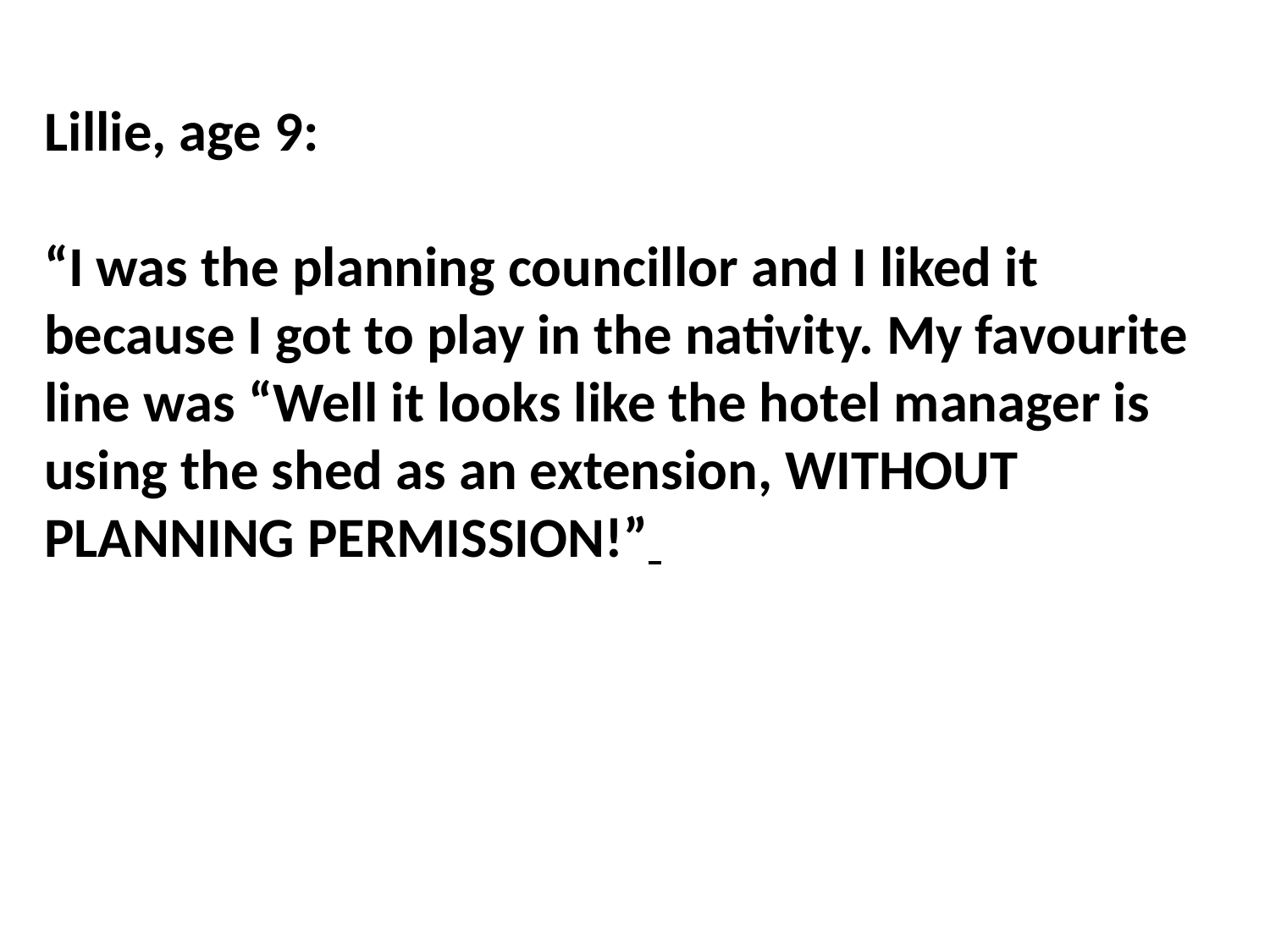

Lillie, age 9:

“I was the planning councillor and I liked it because I got to play in the nativity. My favourite line was “Well it looks like the hotel manager is using the shed as an extension, WITHOUT PLANNING PERMISSION!”